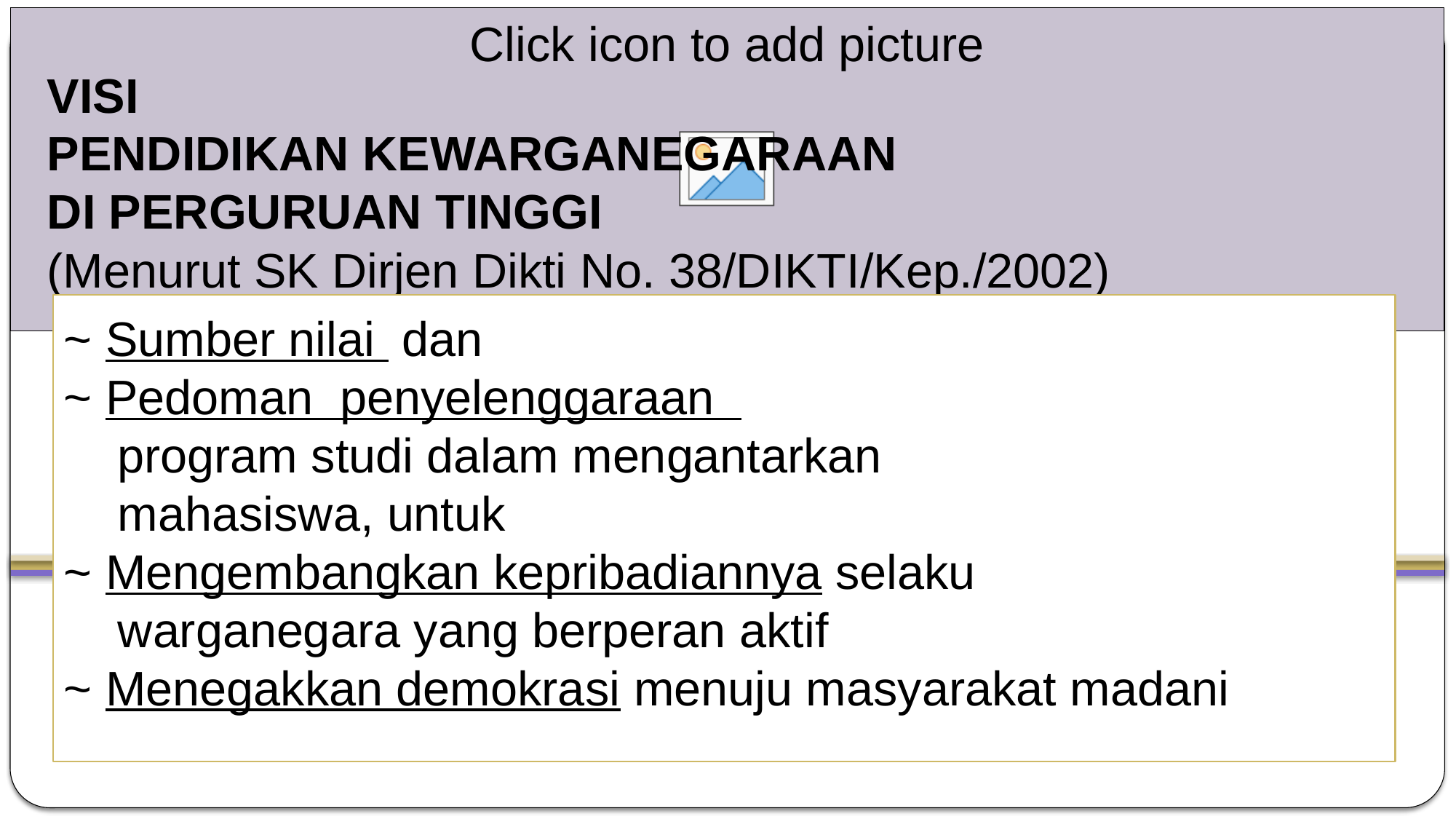

VISI
PENDIDIKAN KEWARGANEGARAAN
DI PERGURUAN TINGGI
(Menurut SK Dirjen Dikti No. 38/DIKTI/Kep./2002)
~ Sumber nilai  dan
~ Pedoman  penyelenggaraan
    program studi dalam mengantarkan
    mahasiswa, untuk
~ Mengembangkan kepribadiannya selaku
    warganegara yang berperan aktif
~ Menegakkan demokrasi menuju masyarakat madani